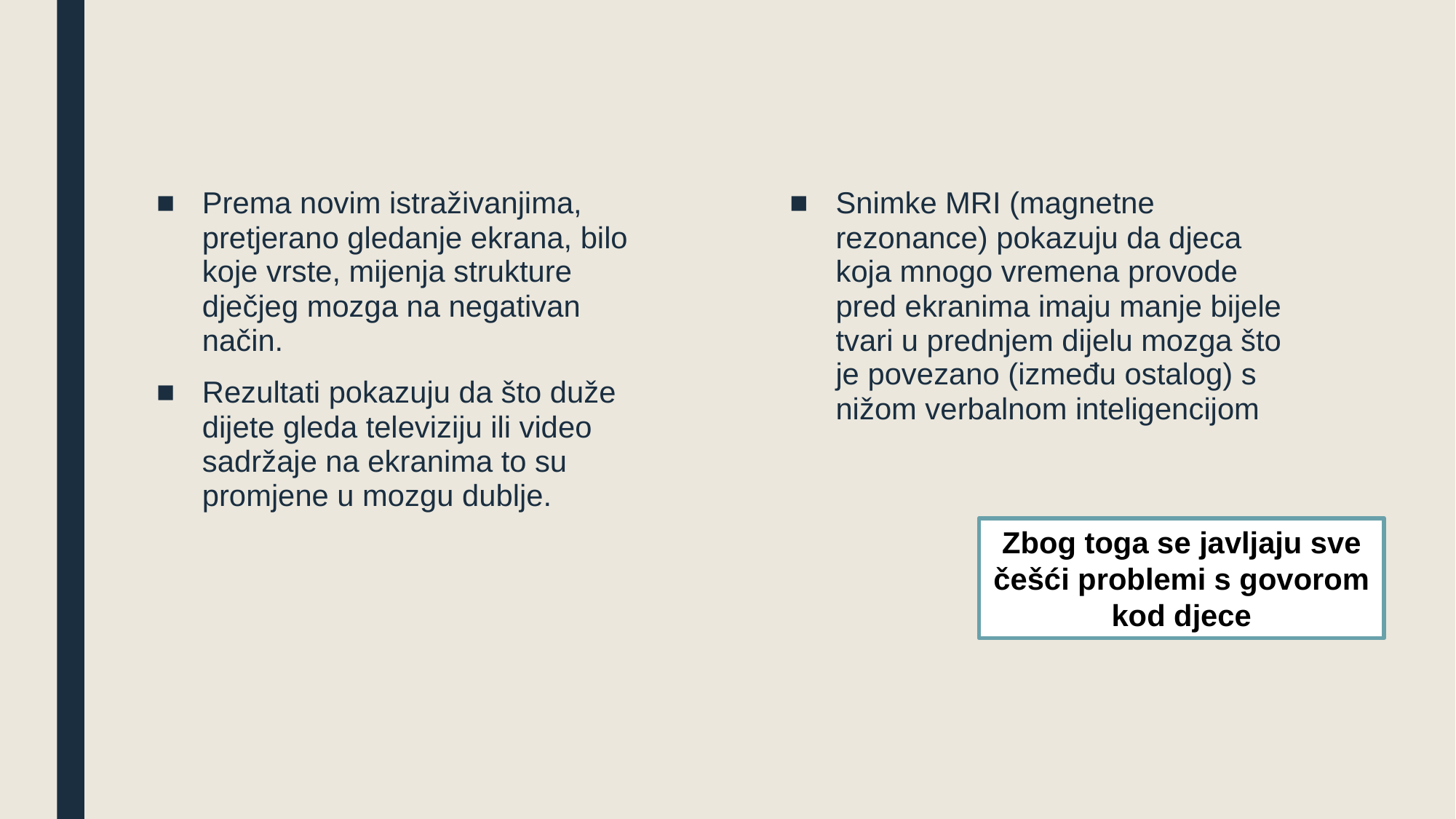

Prema novim istraživanjima, pretjerano gledanje ekrana, bilo koje vrste, mijenja strukture dječjeg mozga na negativan način.
Rezultati pokazuju da što duže dijete gleda televiziju ili video sadržaje na ekranima to su promjene u mozgu dublje.
Snimke MRI (magnetne rezonance) pokazuju da djeca koja mnogo vremena provode pred ekranima imaju manje bijele tvari u prednjem dijelu mozga što je povezano (između ostalog) s nižom verbalnom inteligencijom
Zbog toga se javljaju sve češći problemi s govorom kod djece